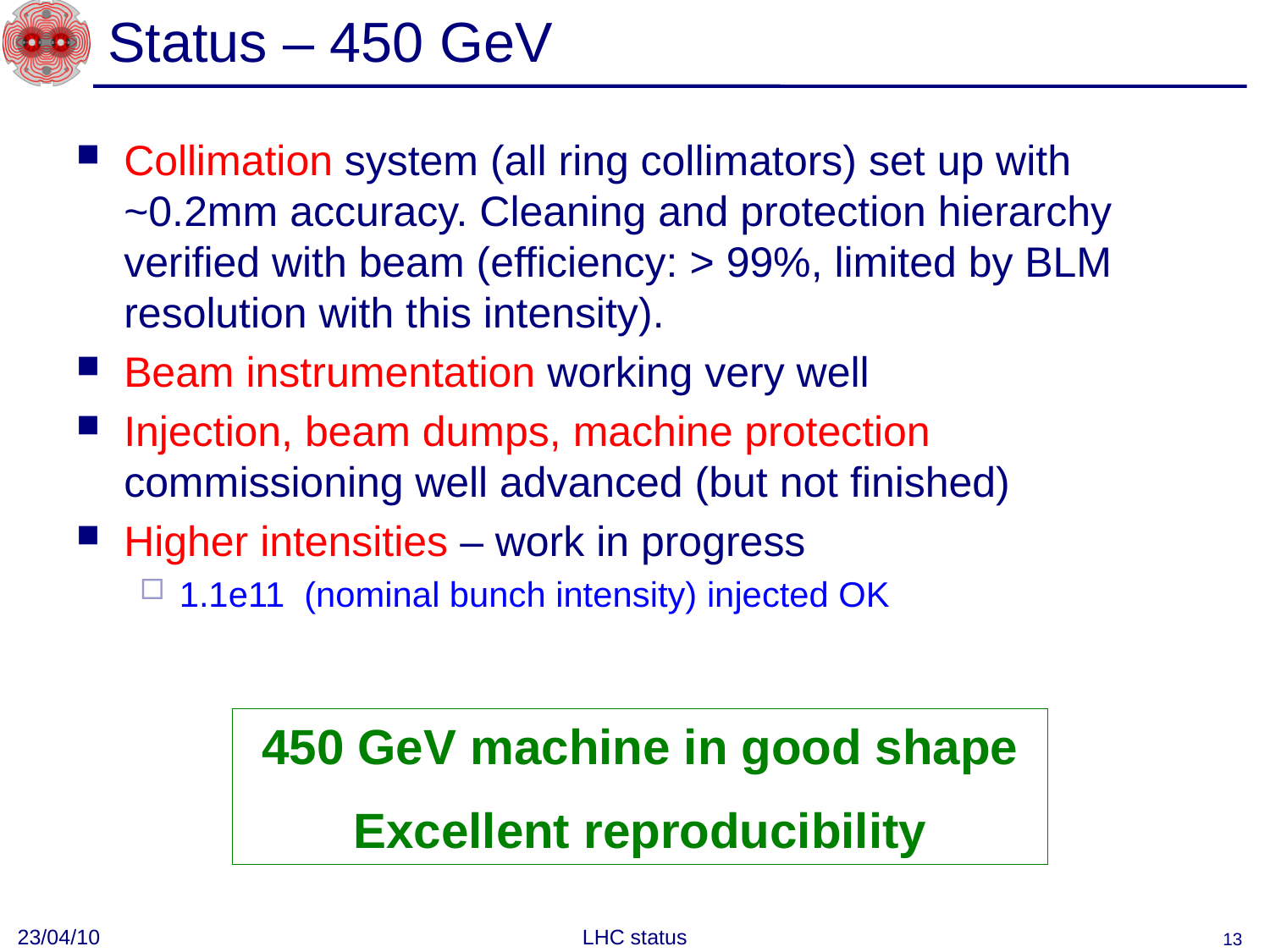

# Status – 450 GeV
Collimation system (all ring collimators) set up with ~0.2mm accuracy. Cleaning and protection hierarchy verified with beam (efficiency: > 99%, limited by BLM resolution with this intensity).
Beam instrumentation working very well
Injection, beam dumps, machine protection commissioning well advanced (but not finished)
Higher intensities – work in progress
1.1e11  (nominal bunch intensity) injected OK

450 GeV machine in good shape
Excellent reproducibility
23/04/10
LHC status
13